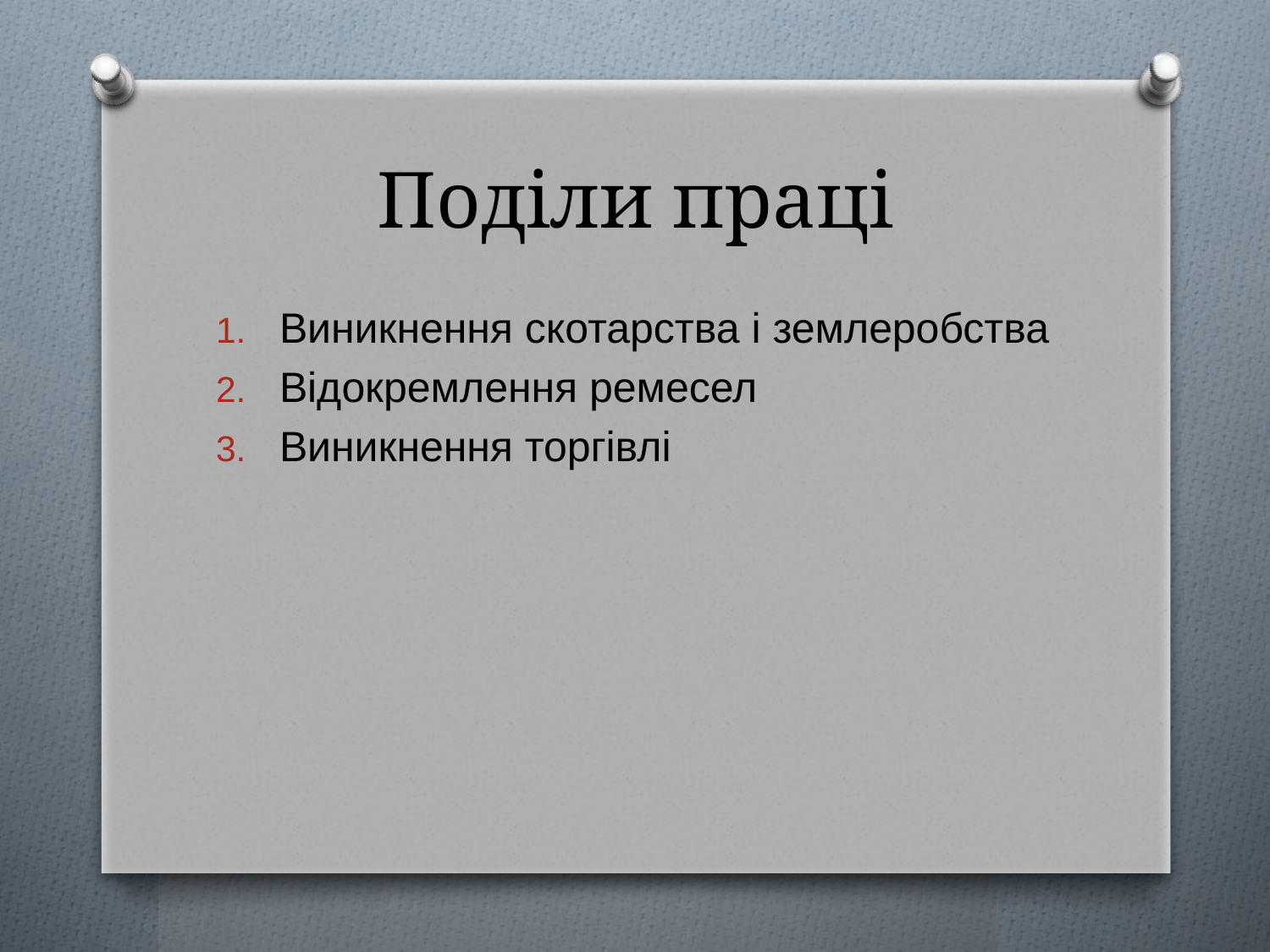

# Поділи праці
Виникнення скотарства і землеробства
Відокремлення ремесел
Виникнення торгівлі